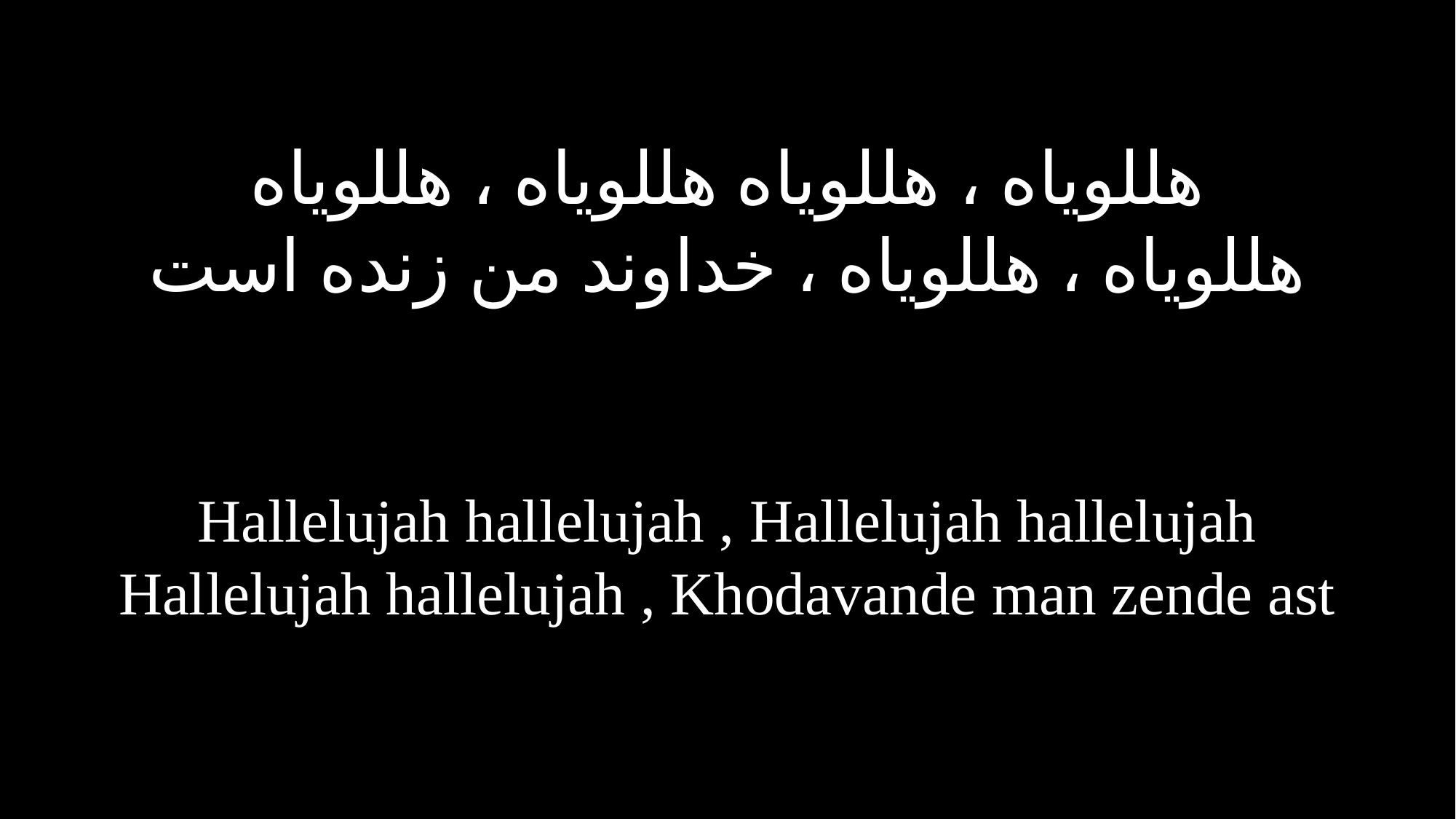

هللویاه ، هللویاه هللویاه ، هللویاه
هللویاه ، هللویاه ، خداوند من زنده است

Hallelujah hallelujah , Hallelujah hallelujah
Hallelujah hallelujah , Khodavande man zende ast